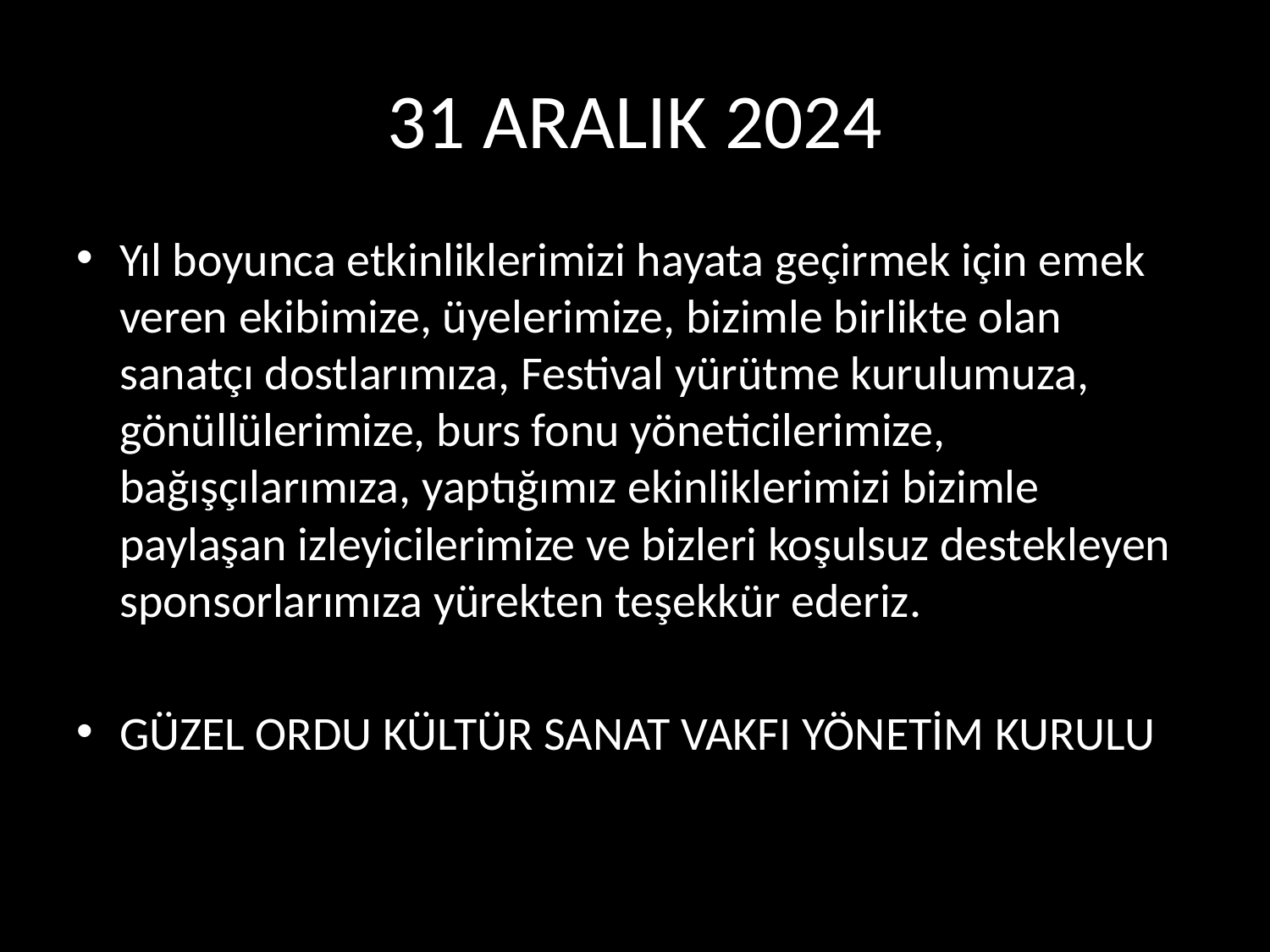

# 31 ARALIK 2024
Yıl boyunca etkinliklerimizi hayata geçirmek için emek veren ekibimize, üyelerimize, bizimle birlikte olan sanatçı dostlarımıza, Festival yürütme kurulumuza, gönüllülerimize, burs fonu yöneticilerimize, bağışçılarımıza, yaptığımız ekinliklerimizi bizimle paylaşan izleyicilerimize ve bizleri koşulsuz destekleyen sponsorlarımıza yürekten teşekkür ederiz.

GÜZEL ORDU KÜLTÜR SANAT VAKFI YÖNETİM KURULU